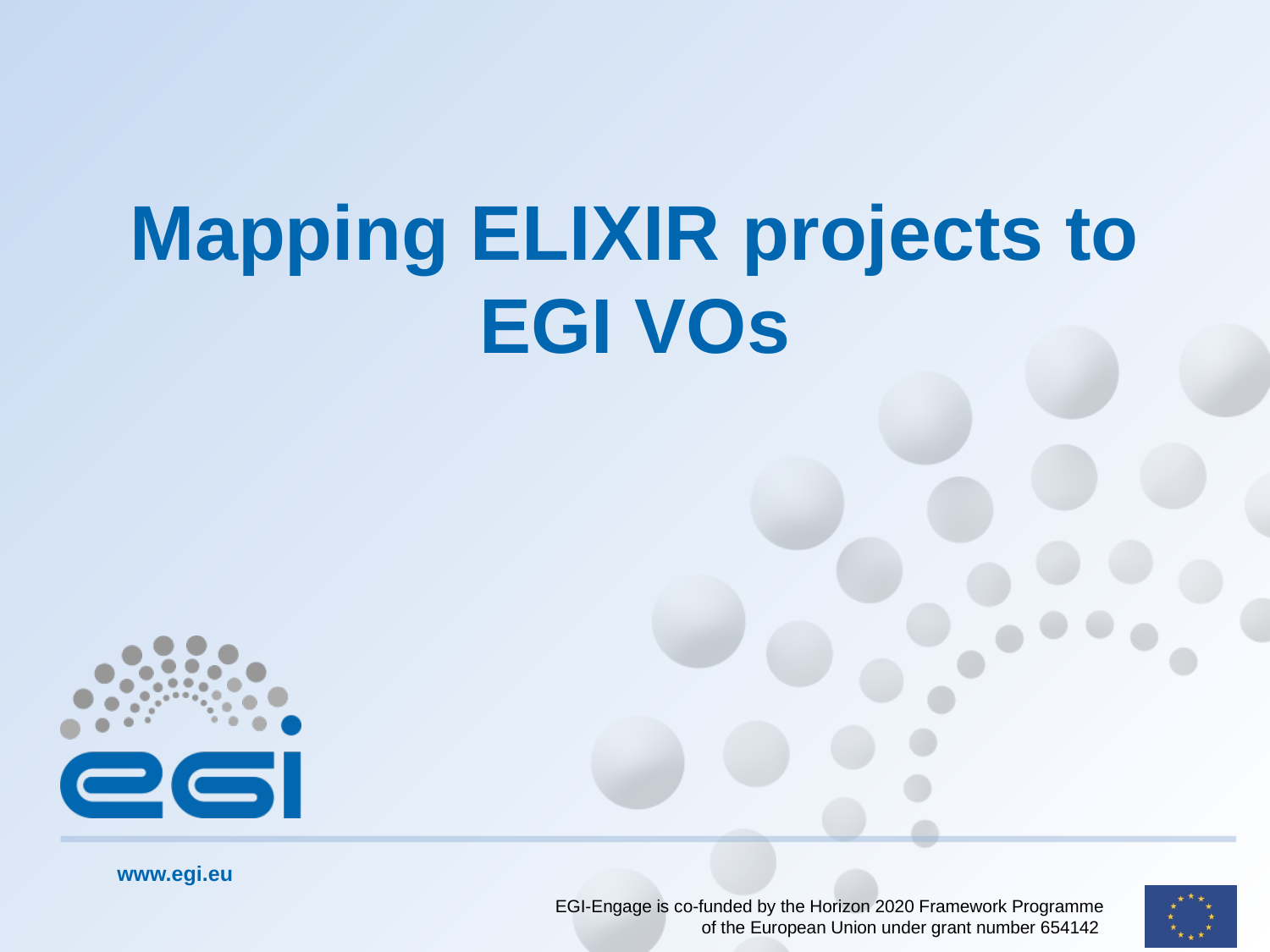

# Mapping ELIXIR projects to EGI VOs